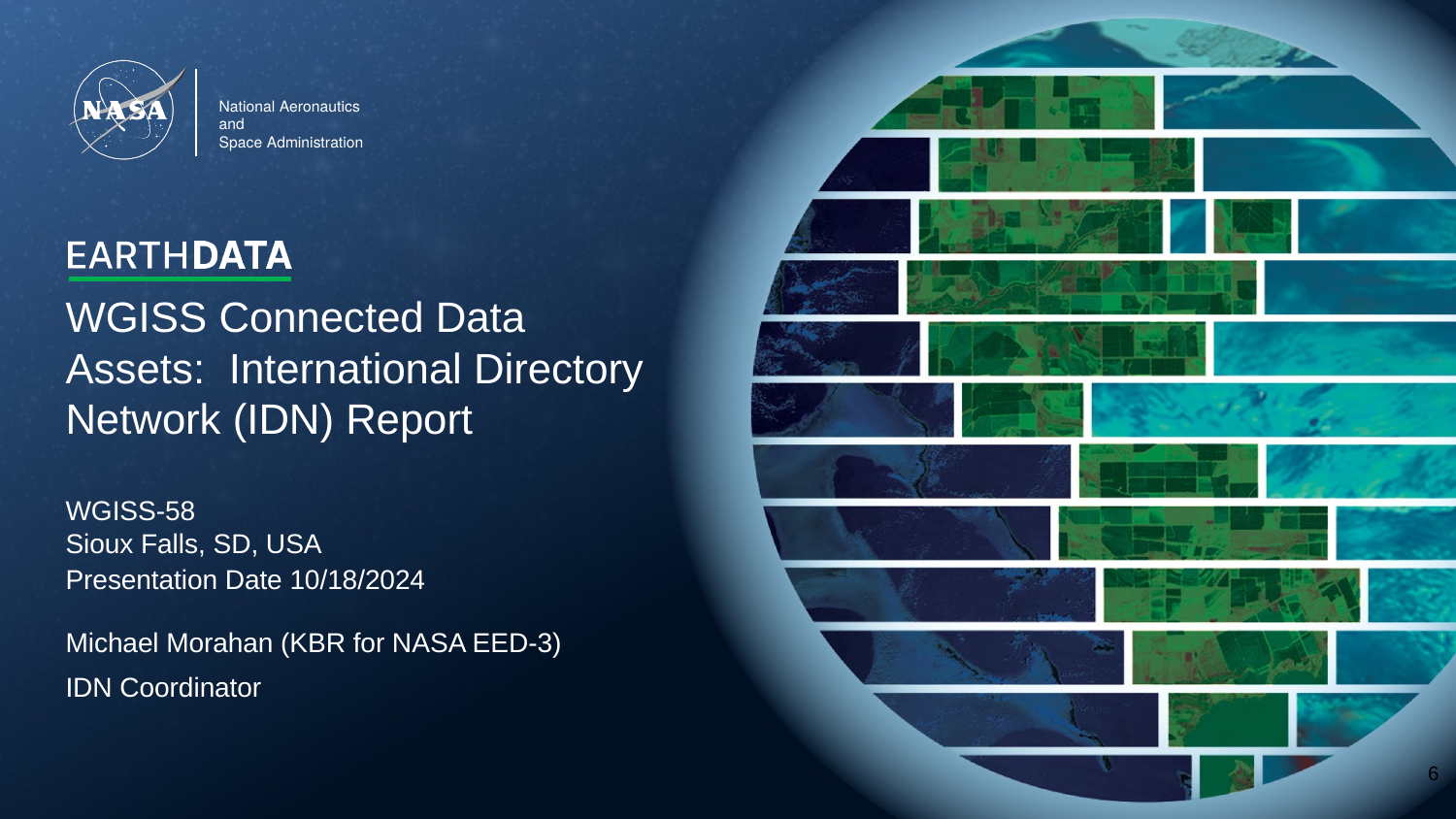

# WGISS Connected Data Assets:  International Directory Network (IDN) Report

WGISS-58
Sioux Falls, SD, USA
Presentation Date 10/18/2024
Michael Morahan (KBR for NASA EED-3)
IDN Coordinator
6